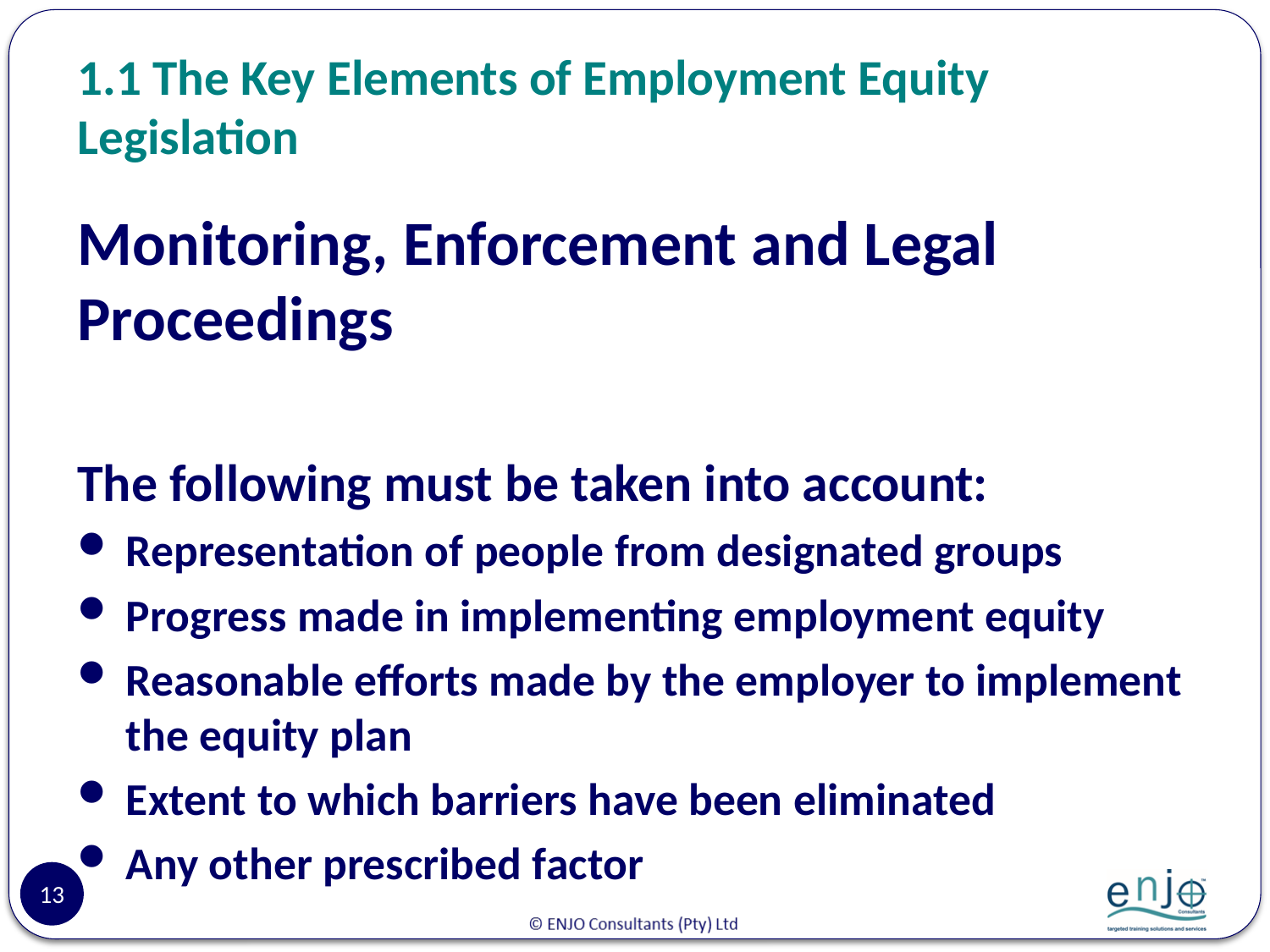

# 1.1 The Key Elements of Employment Equity Legislation
Monitoring, Enforcement and Legal Proceedings

The following must be taken into account:
Representation of people from designated groups
Progress made in implementing employment equity
Reasonable efforts made by the employer to implement the equity plan
Extent to which barriers have been eliminated
Any other prescribed factor
13